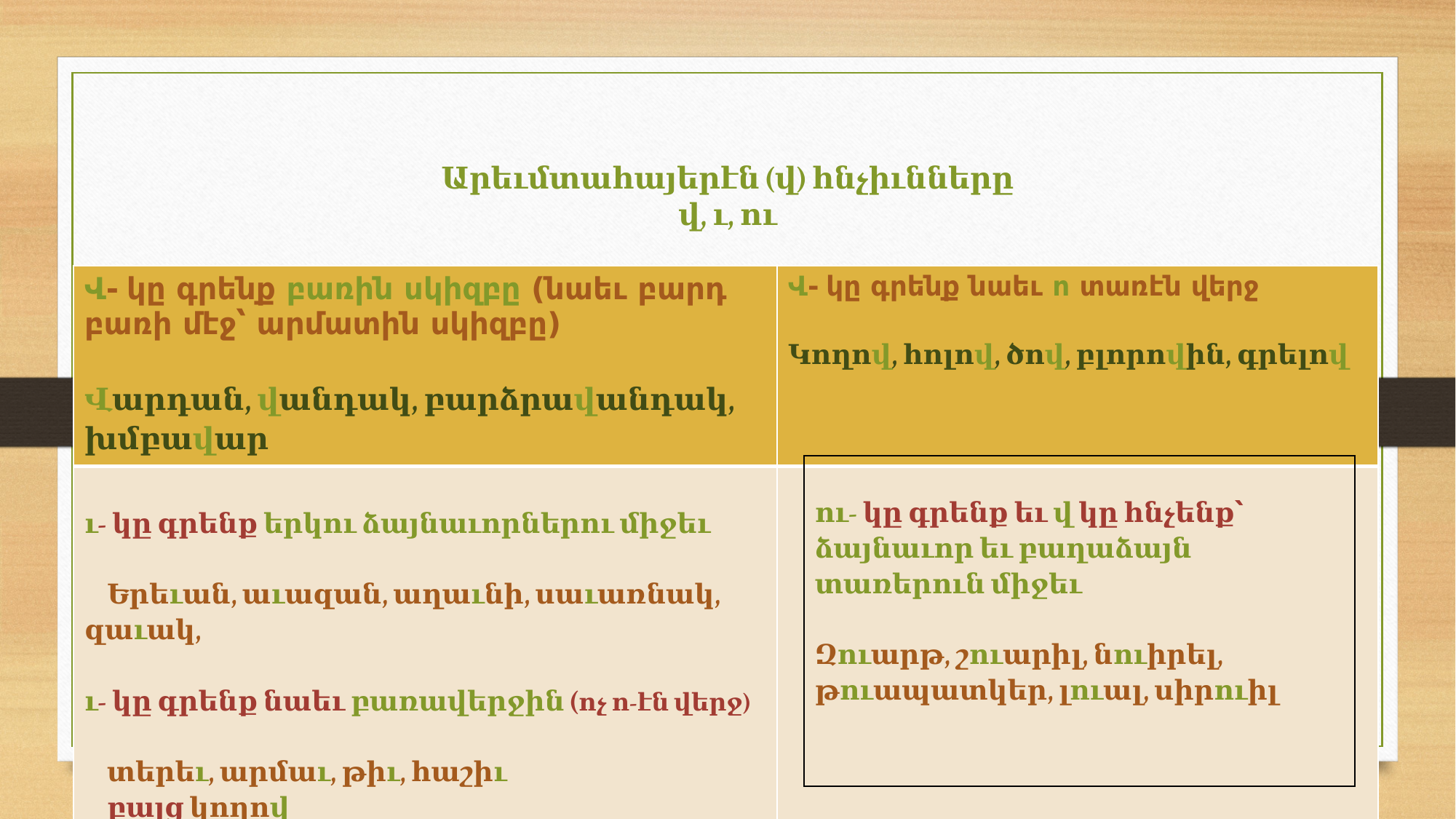

# Արեւմտահայերէն (վ) հնչիւնները վ, ւ, ու
| Վ- կը գրենք բառին սկիզբը (նաեւ բարդ բառի մէջ՝ արմատին սկիզբը) Վարդան, վանդակ, բարձրավանդակ, խմբավար | Վ- կը գրենք նաեւ ո տառէն վերջ Կողով, հոլով, ծով, բլորովին, գրելով |
| --- | --- |
| ւ- կը գրենք երկու ձայնաւորներու միջեւ Երեւան, աւազան, աղաւնի, սաւառնակ, զաւակ, ւ- կը գրենք նաեւ բառավերջին (ոչ ո-էն վերջ) տերեւ, արմաւ, թիւ, հաշիւ բայց կողով |  |
| ու- կը գրենք եւ վ կը հնչենք՝ ձայնաւոր եւ բաղաձայն տառերուն միջեւ Զուարթ, շուարիլ, նուիրել, թուապատկեր, լուալ, սիրուիլ |
| --- |